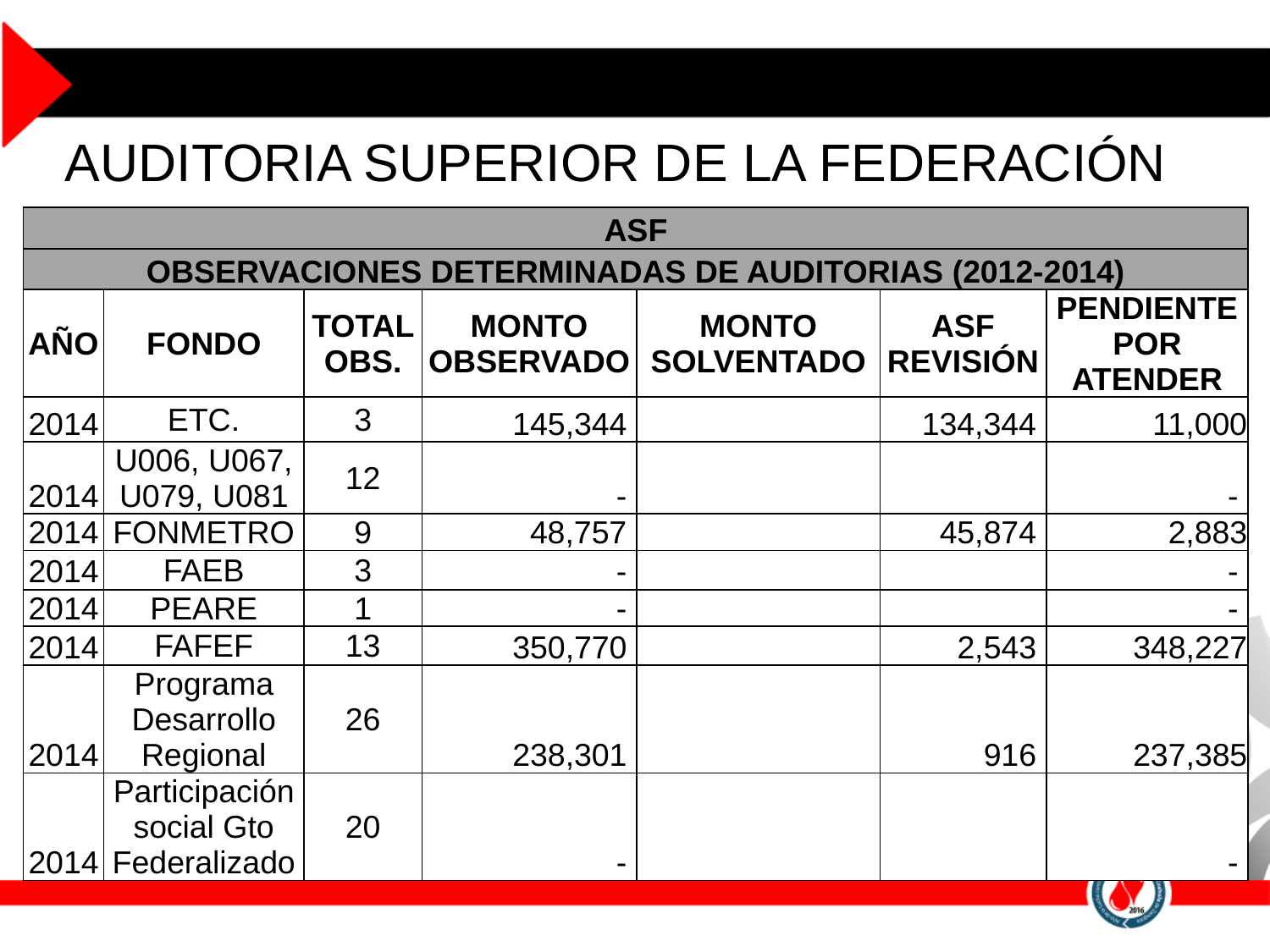

# AUDITORIA SUPERIOR DE LA FEDERACIÓN
| ASF |  |  |  |  |  |  |
| --- | --- | --- | --- | --- | --- | --- |
| OBSERVACIONES DETERMINADAS DE AUDITORIAS (2012-2014) |  |  |  |  |  |  |
| AÑO | FONDO | TOTAL OBS. | MONTO OBSERVADO | MONTO SOLVENTADO | ASF REVISIÓN | PENDIENTE POR ATENDER |
| 2014 | ETC. | 3 | 145,344 |  | 134,344 | 11,000 |
| 2014 | U006, U067, U079, U081 | 12 | - |  |  | - |
| 2014 | FONMETRO | 9 | 48,757 |  | 45,874 | 2,883 |
| 2014 | FAEB | 3 | - |  |  | - |
| 2014 | PEARE | 1 | - |  |  | - |
| 2014 | FAFEF | 13 | 350,770 |  | 2,543 | 348,227 |
| 2014 | Programa Desarrollo Regional | 26 | 238,301 |  | 916 | 237,385 |
| 2014 | Participación social Gto Federalizado | 20 | - |  |  | - |